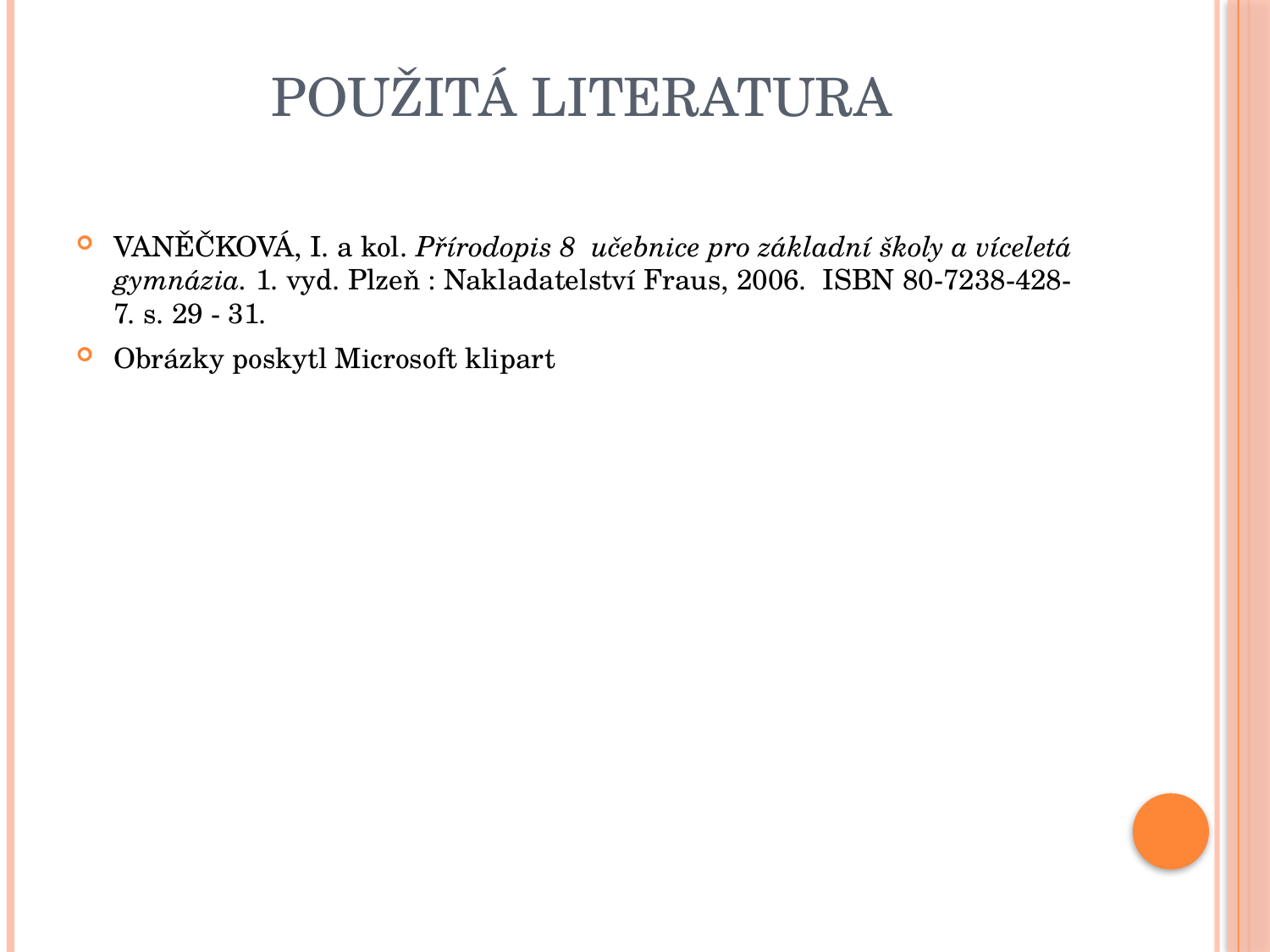

# POUŽITÁ LITERATURA
VANĚČKOVÁ, I. a kol. Přírodopis 8  učebnice pro základní školy a víceletá gymnázia. 1. vyd. Plzeň : Nakladatelství Fraus, 2006.  ISBN 80-7238-428-7. s. 29 - 31.
Obrázky poskytl Microsoft klipart